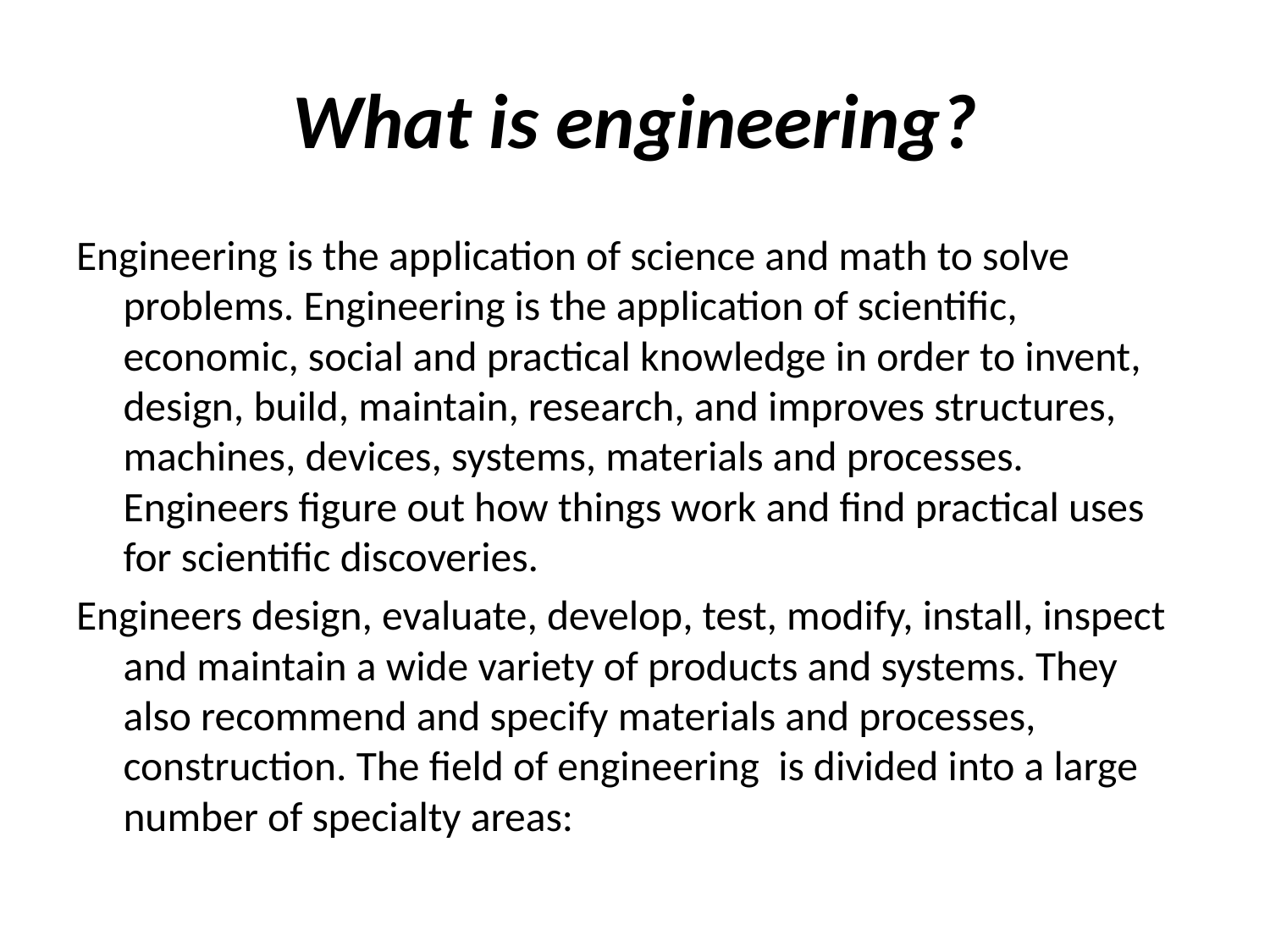

# What is engineering?
Engineering is the application of science and math to solve problems. Engineering is the application of scientific, economic, social and practical knowledge in order to invent, design, build, maintain, research, and improves structures, machines, devices, systems, materials and processes. Engineers figure out how things work and find practical uses for scientific discoveries.
Engineers design, evaluate, develop, test, modify, install, inspect and maintain a wide variety of products and systems. They also recommend and specify materials and processes, construction. The field of engineering  is divided into a large number of specialty areas: